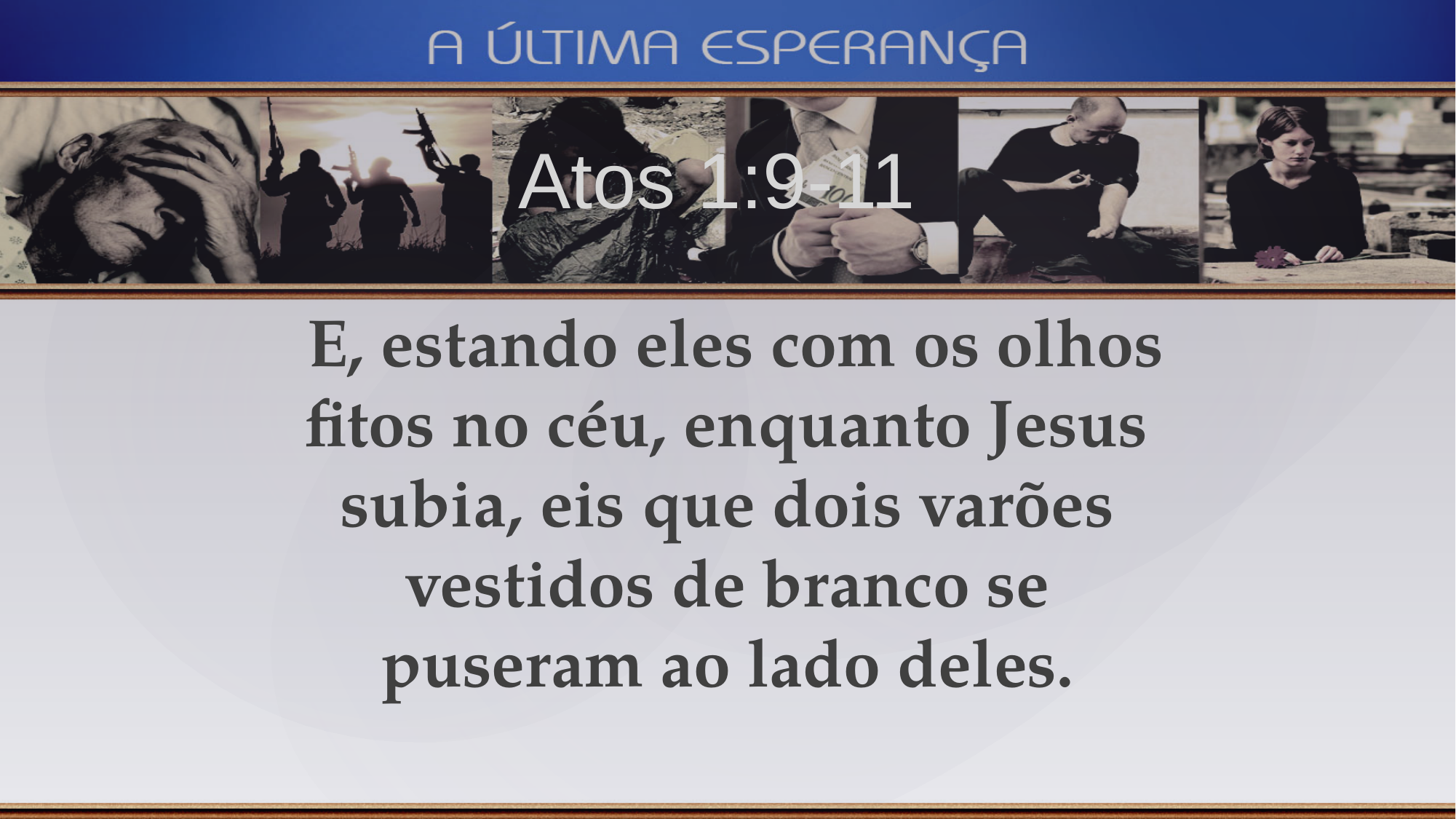

Atos 1:9-11
 E, estando eles com os olhos fitos no céu, enquanto Jesus subia, eis que dois varões vestidos de branco se puseram ao lado deles.